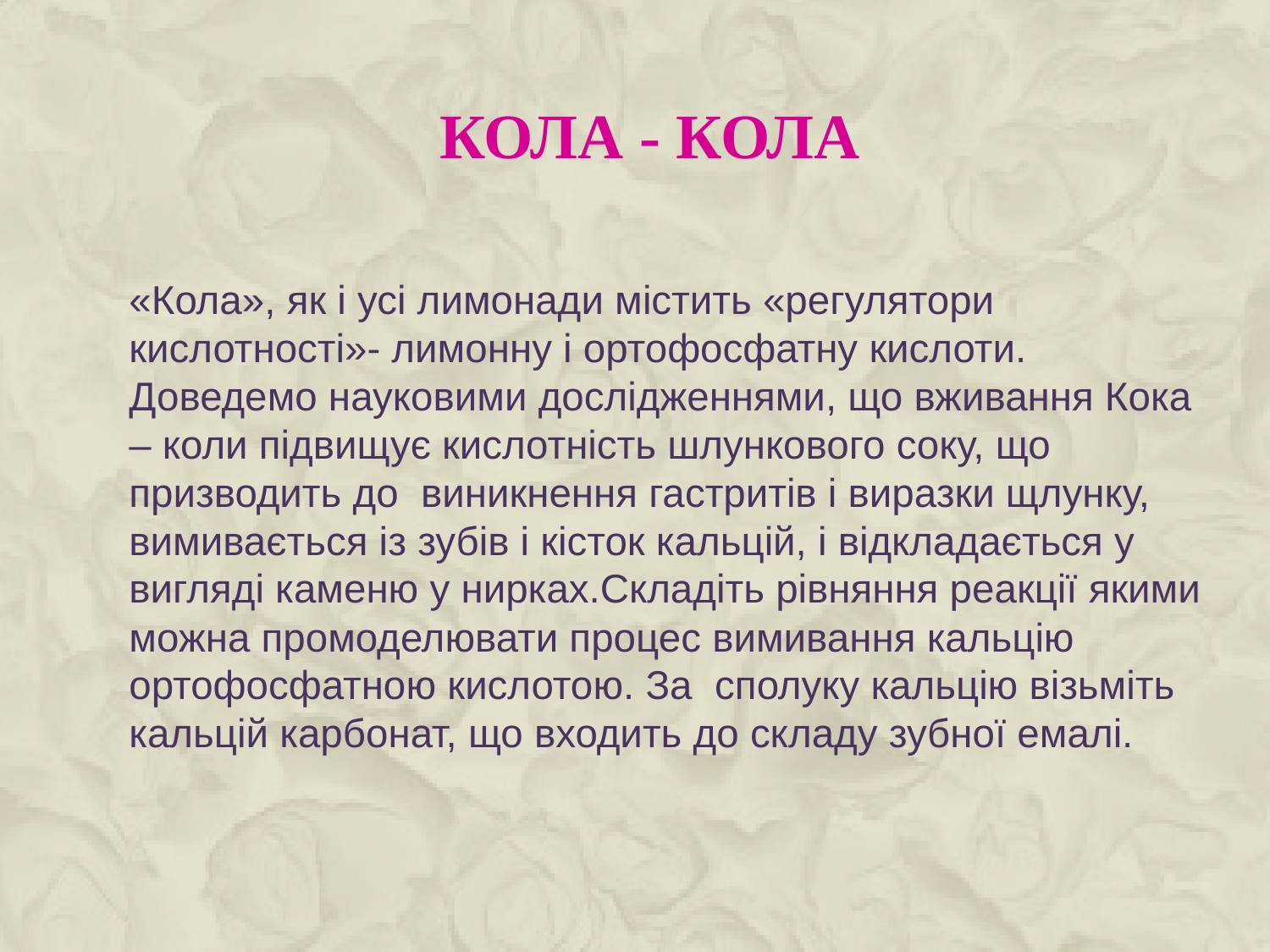

КОЛА - КОЛА
«Кола», як і усі лимонади містить «регулятори кислотності»- лимонну і ортофосфатну кислоти. Доведемо науковими дослідженнями, що вживання Кока – коли підвищує кислотність шлункового соку, що призводить до  виникнення гастритів і виразки щлунку, вимивається із зубів і кісток кальцій, і відкладається у вигляді каменю у нирках.Складіть рівняння реакції якими можна промоделювати процес вимивання кальцію ортофосфатною кислотою. За  сполуку кальцію візьміть кальцій карбонат, що входить до складу зубної емалі.